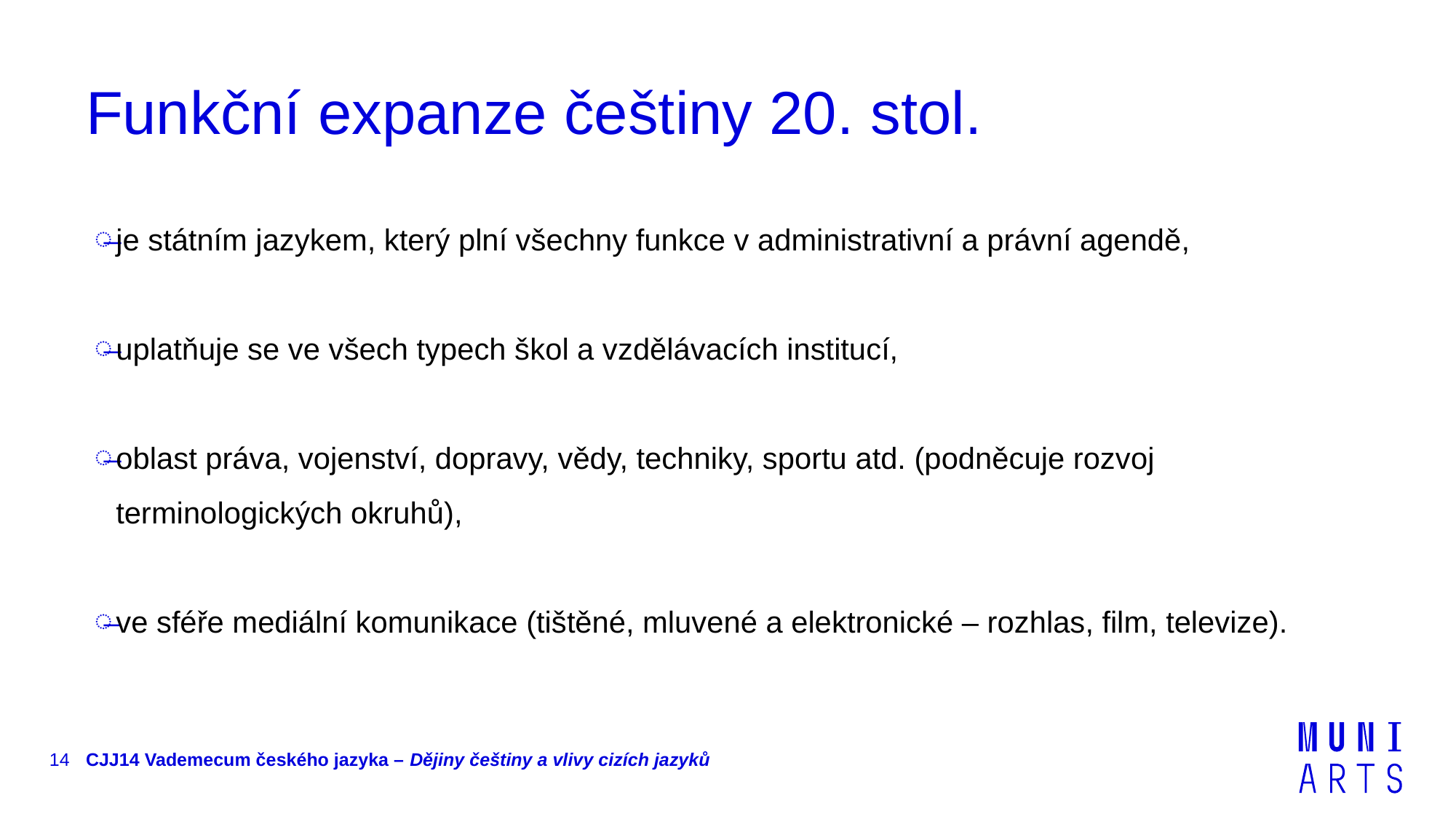

# Funkční expanze češtiny 20. stol.
je státním jazykem, který plní všechny funkce v administrativní a právní agendě,

uplatňuje se ve všech typech škol a vzdělávacích institucí,

oblast práva, vojenství, dopravy, vědy, techniky, sportu atd. (podněcuje rozvoj terminologických okruhů),

ve sféře mediální komunikace (tištěné, mluvené a elektronické – rozhlas, film, televize).

14
CJJ14 Vademecum českého jazyka – Dějiny češtiny a vlivy cizích jazyků